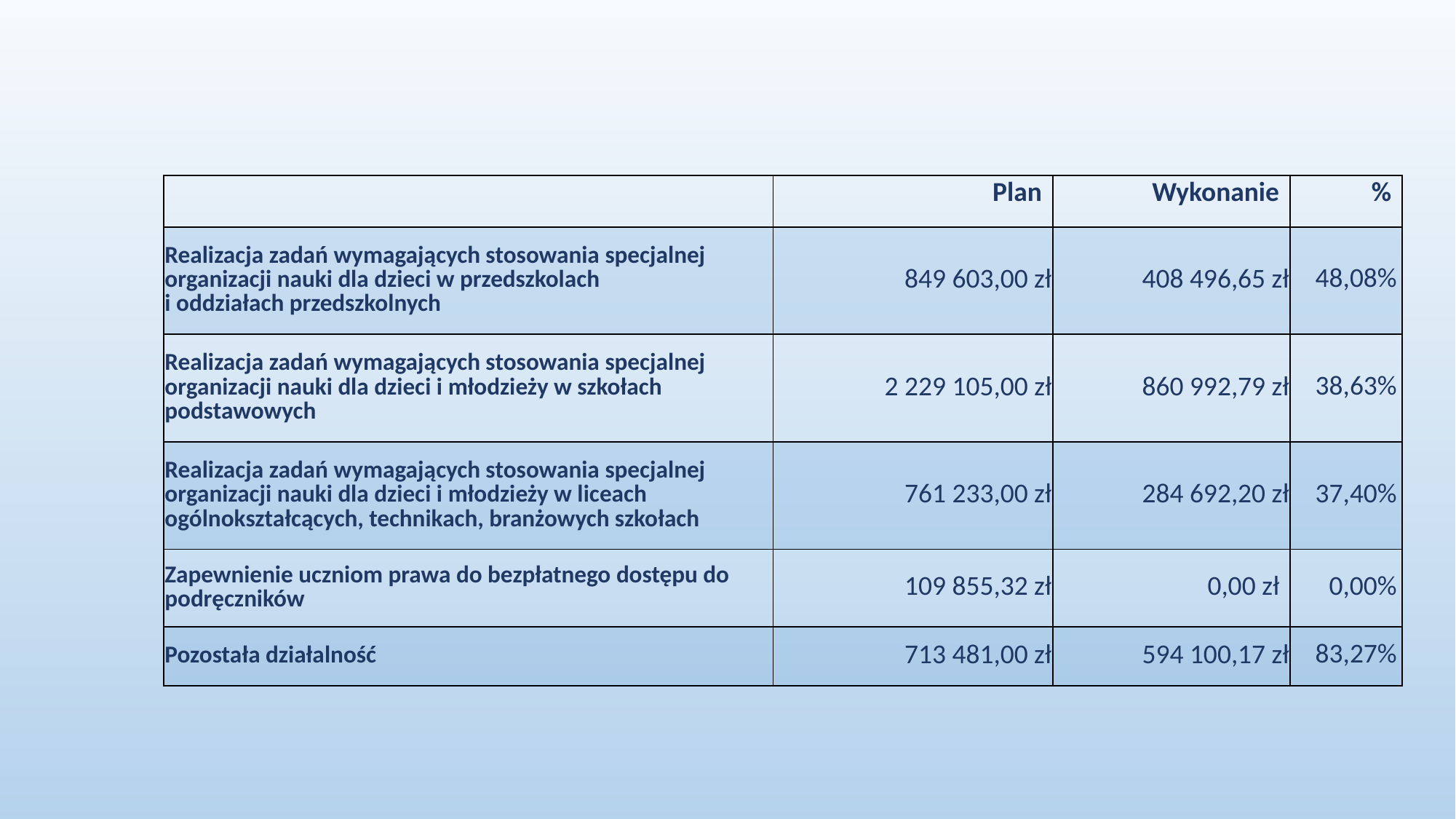

|  | Plan | Wykonanie | % |
| --- | --- | --- | --- |
| Realizacja zadań wymagających stosowania specjalnej organizacji nauki dla dzieci w przedszkolach i oddziałach przedszkolnych | 849 603,00 zł | 408 496,65 zł | 48,08% |
| Realizacja zadań wymagających stosowania specjalnej organizacji nauki dla dzieci i młodzieży w szkołach podstawowych | 2 229 105,00 zł | 860 992,79 zł | 38,63% |
| Realizacja zadań wymagających stosowania specjalnej organizacji nauki dla dzieci i młodzieży w liceach ogólnokształcących, technikach, branżowych szkołach | 761 233,00 zł | 284 692,20 zł | 37,40% |
| Zapewnienie uczniom prawa do bezpłatnego dostępu do podręczników | 109 855,32 zł | 0,00 zł | 0,00% |
| Pozostała działalność | 713 481,00 zł | 594 100,17 zł | 83,27% |